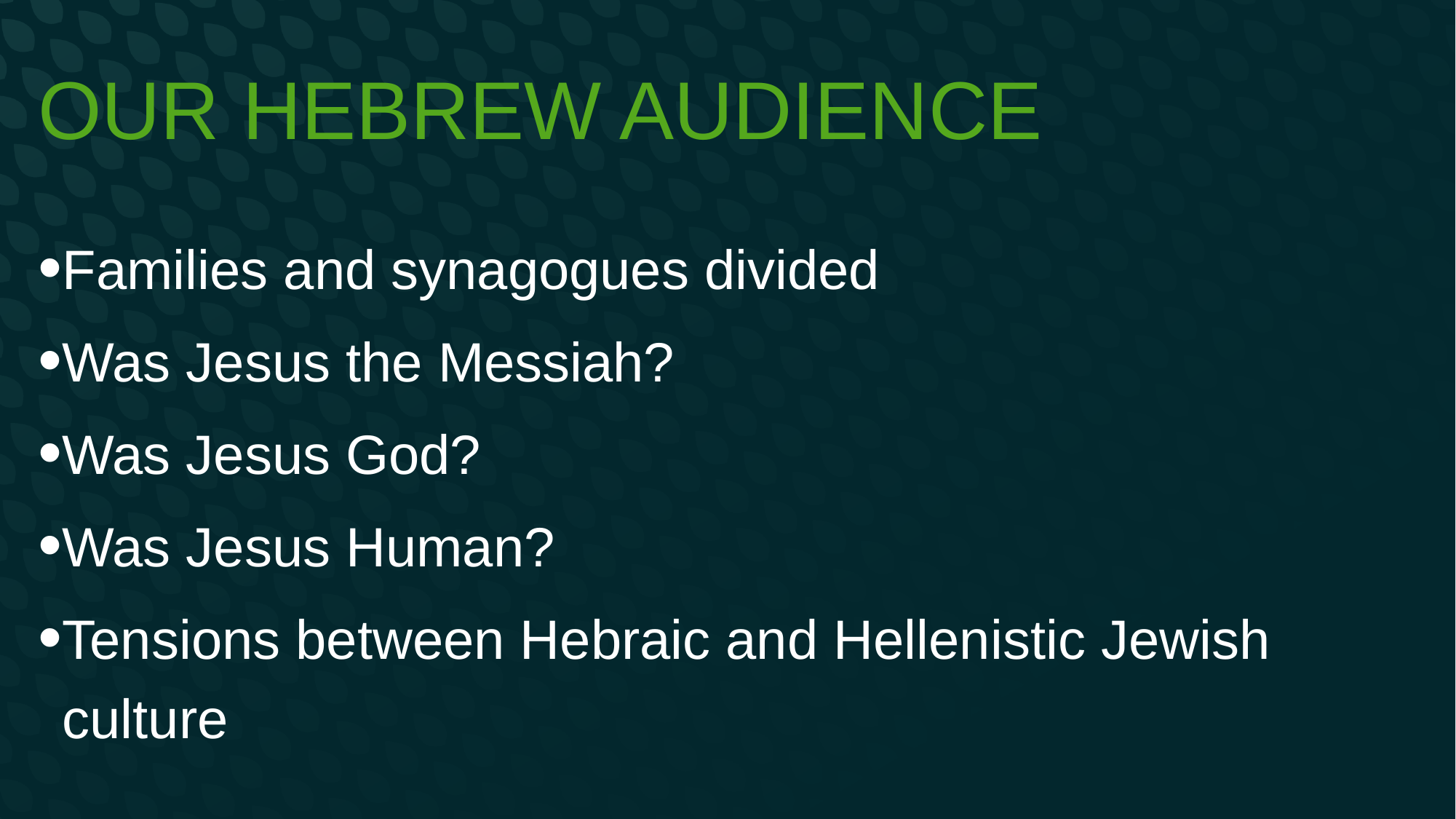

# Our Hebrew audience
Families and synagogues divided
Was Jesus the Messiah?
Was Jesus God?
Was Jesus Human?
Tensions between Hebraic and Hellenistic Jewish culture